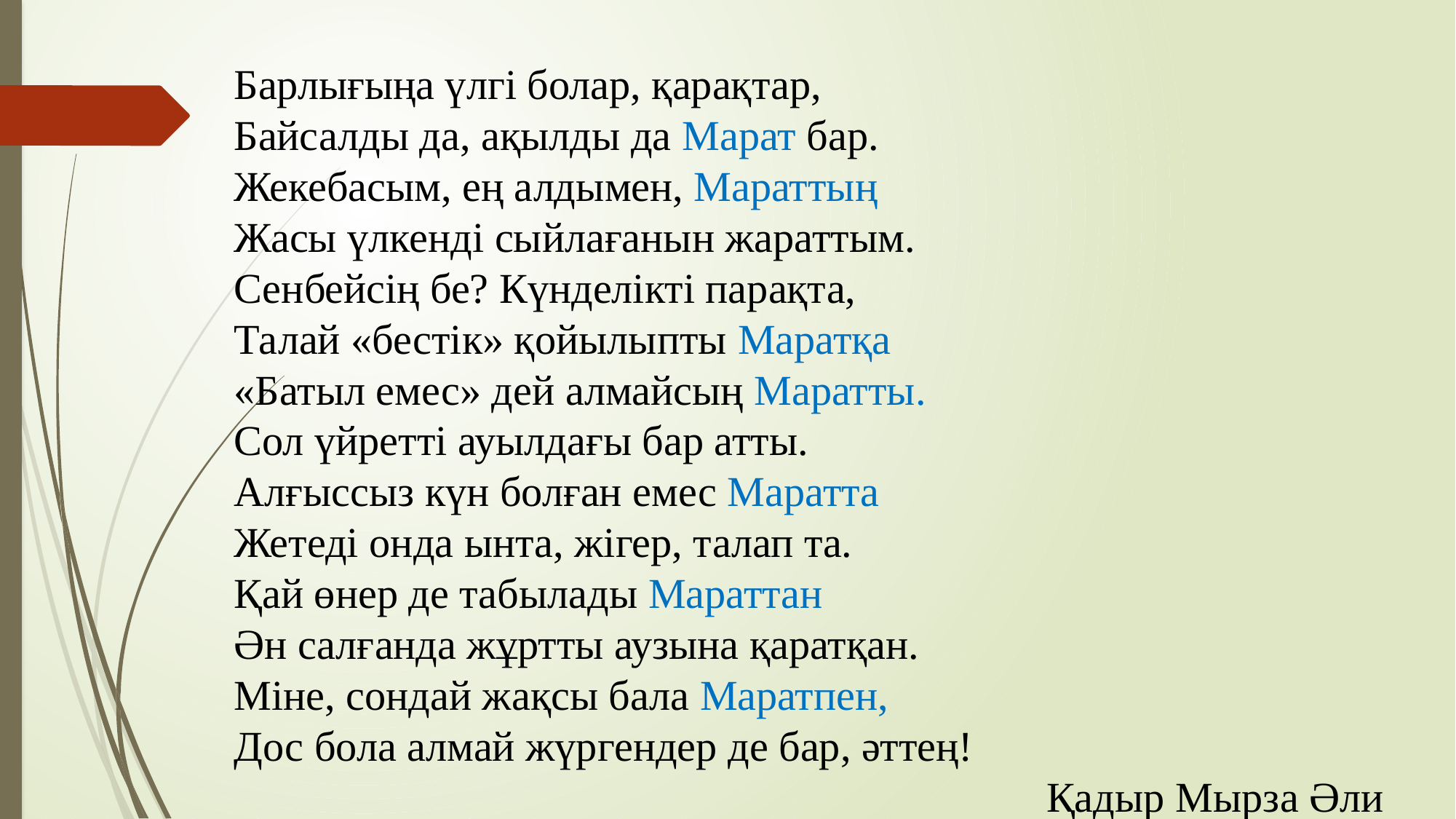

Барлығыңа үлгі болар, қарақтар,
Байсалды да, ақылды да Марат бар.
Жекебасым, ең алдымен, Мараттың
Жасы үлкенді сыйлағанын жараттым.
Сенбейсің бе? Күнделікті парақта,
Талай «бестік» қойылыпты Маратқа
«Батыл емес» дей алмайсың Маратты.
Сол үйретті ауылдағы бар атты.
Алғыссыз күн болған емес Маратта
Жетеді онда ынта, жігер, талап та.
Қай өнер де табылады Мараттан
Ән салғанда жұртты аузына қаратқан.
Міне, сондай жақсы бала Маратпен,
Дос бола алмай жүргендер де бар, әттең!
                                                                             Қадыр Мырза Әли